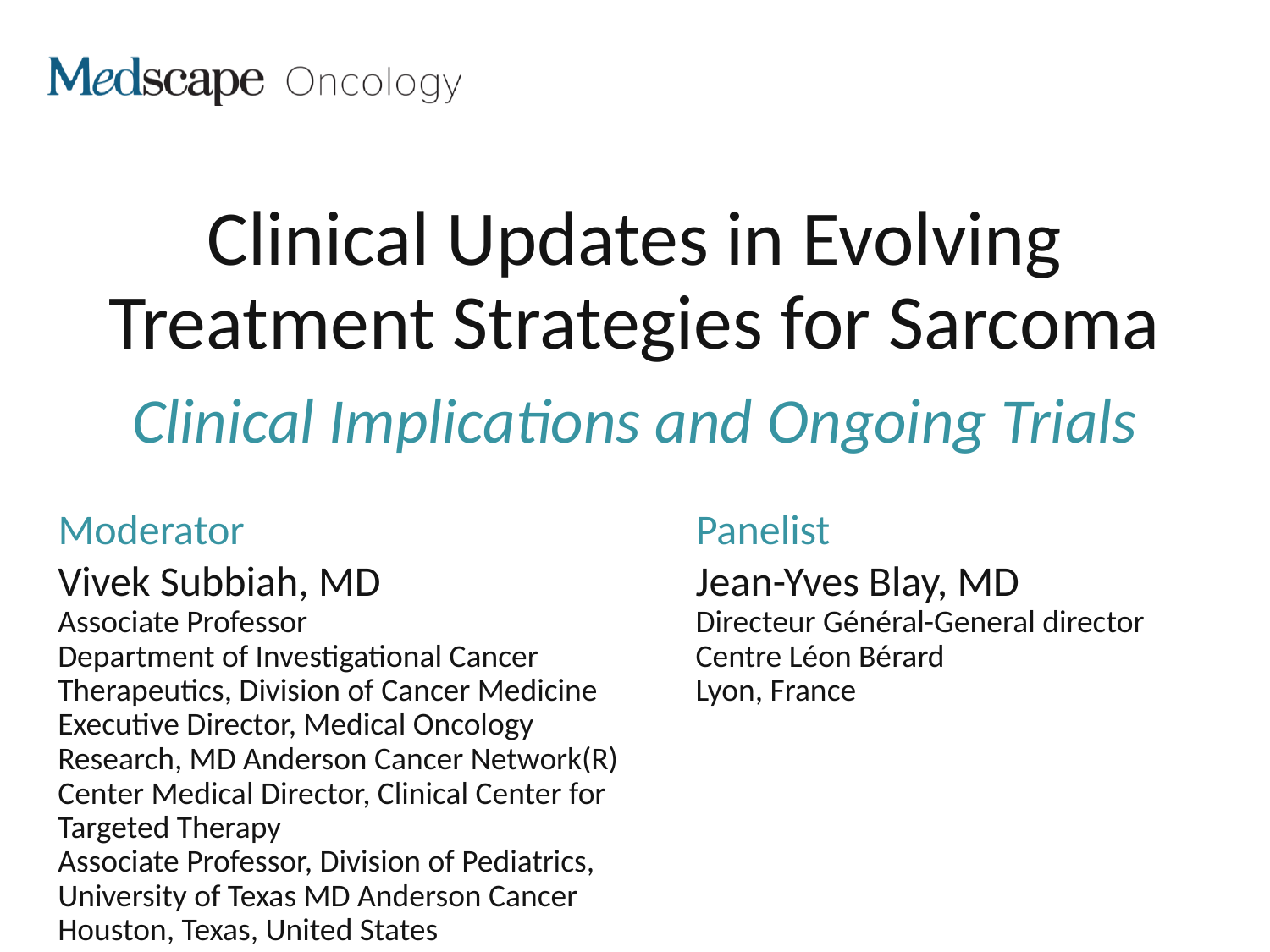

# Clinical Updates in Evolving Treatment Strategies for Sarcoma
Clinical Implications and Ongoing Trials
Moderator
Panelist
Vivek Subbiah, MD
Associate Professor
Department of Investigational Cancer Therapeutics, Division of Cancer Medicine
Executive Director, Medical Oncology Research, MD Anderson Cancer Network(R)
Center Medical Director, Clinical Center for Targeted Therapy
Associate Professor, Division of Pediatrics,
University of Texas MD Anderson Cancer
Houston, Texas, United States

Jean-Yves Blay, MD
Directeur Général-General director
Centre Léon Bérard
Lyon, France